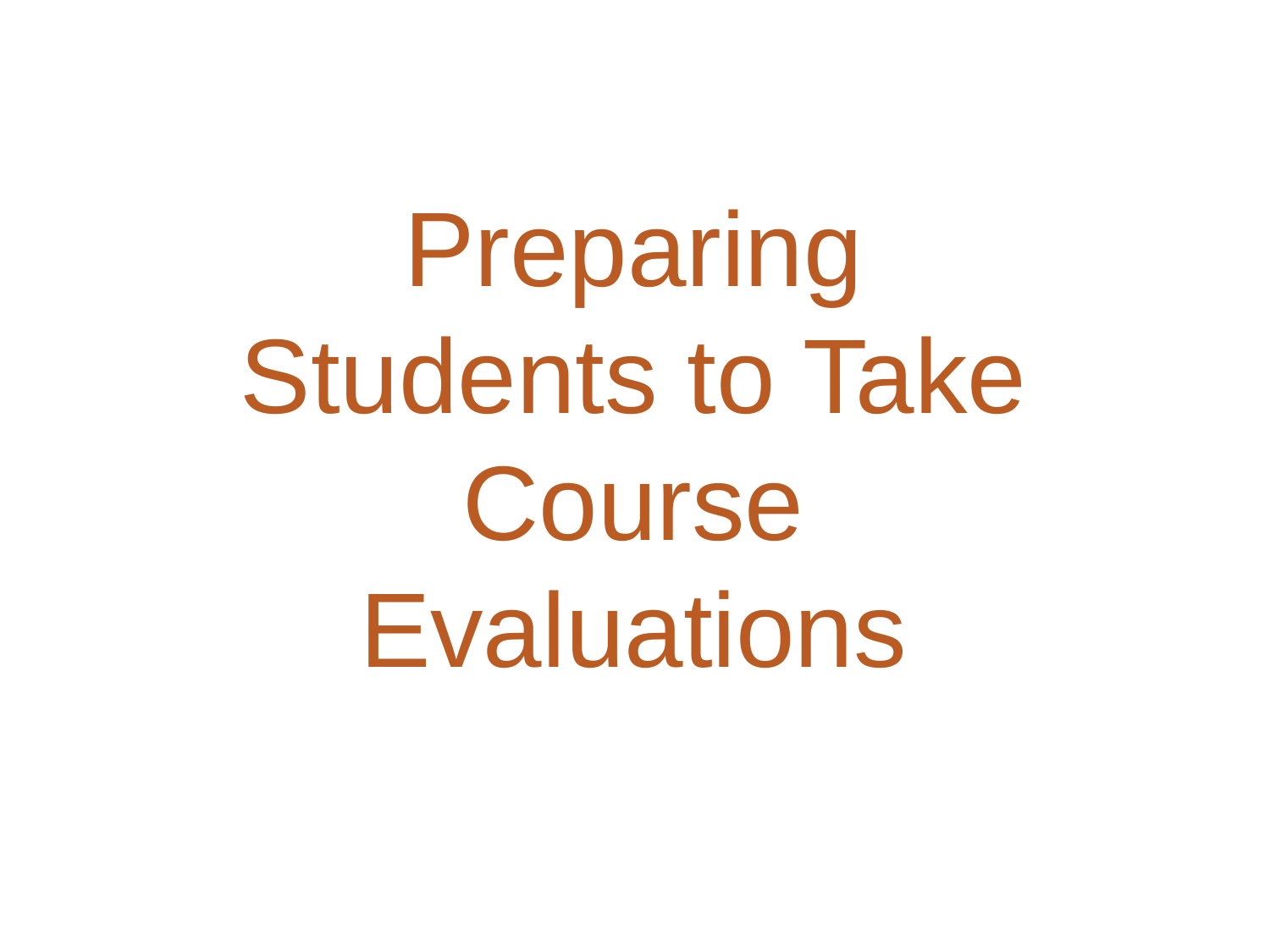

# Preparing Students to Take Course Evaluations